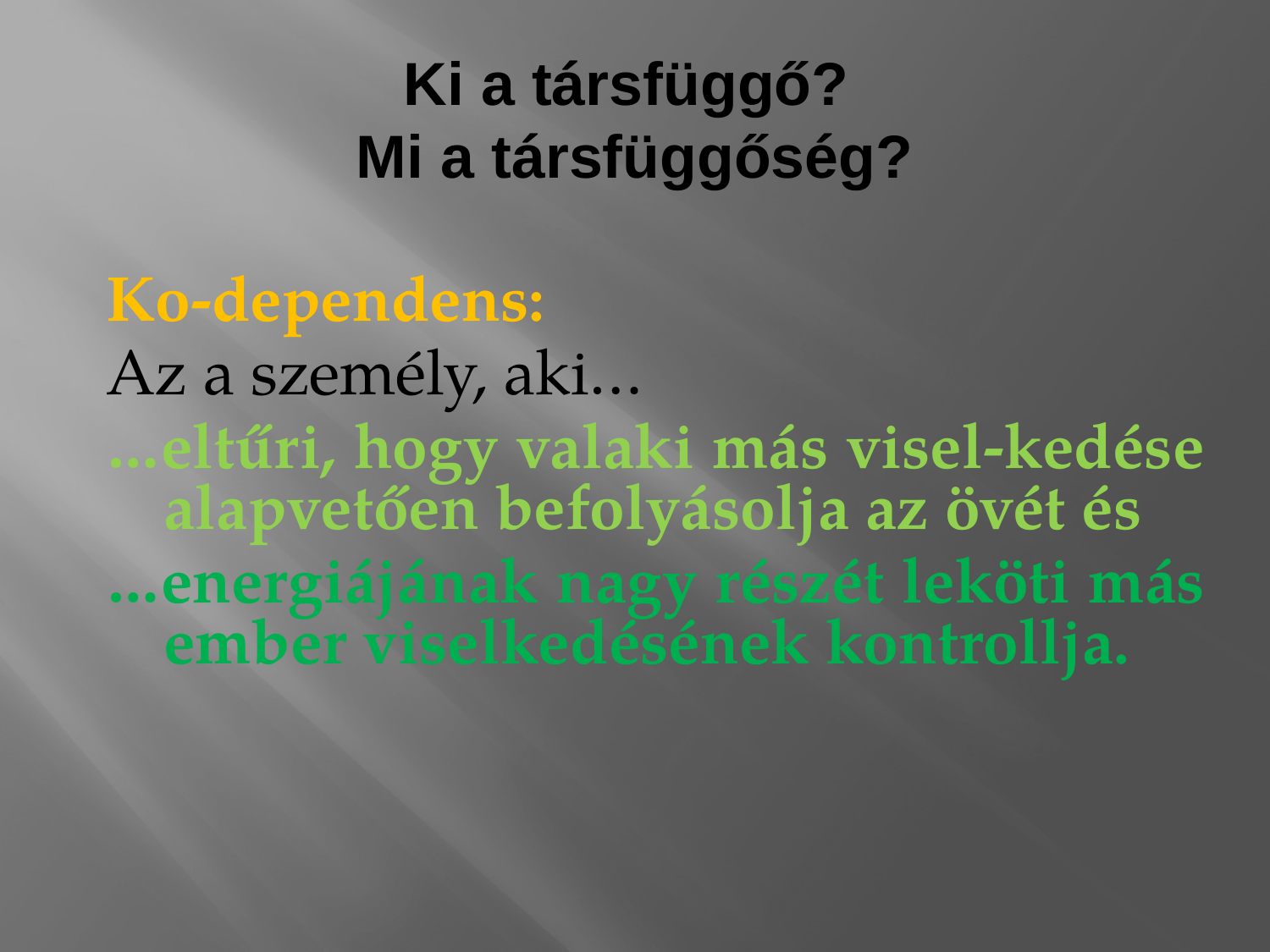

# Ki a társfüggő? Mi a társfüggőség?
Ko-dependens:
Az a személy, aki…
…eltűri, hogy valaki más visel-kedése alapvetően befolyásolja az övét és
…energiájának nagy részét leköti más ember viselkedésének kontrollja.